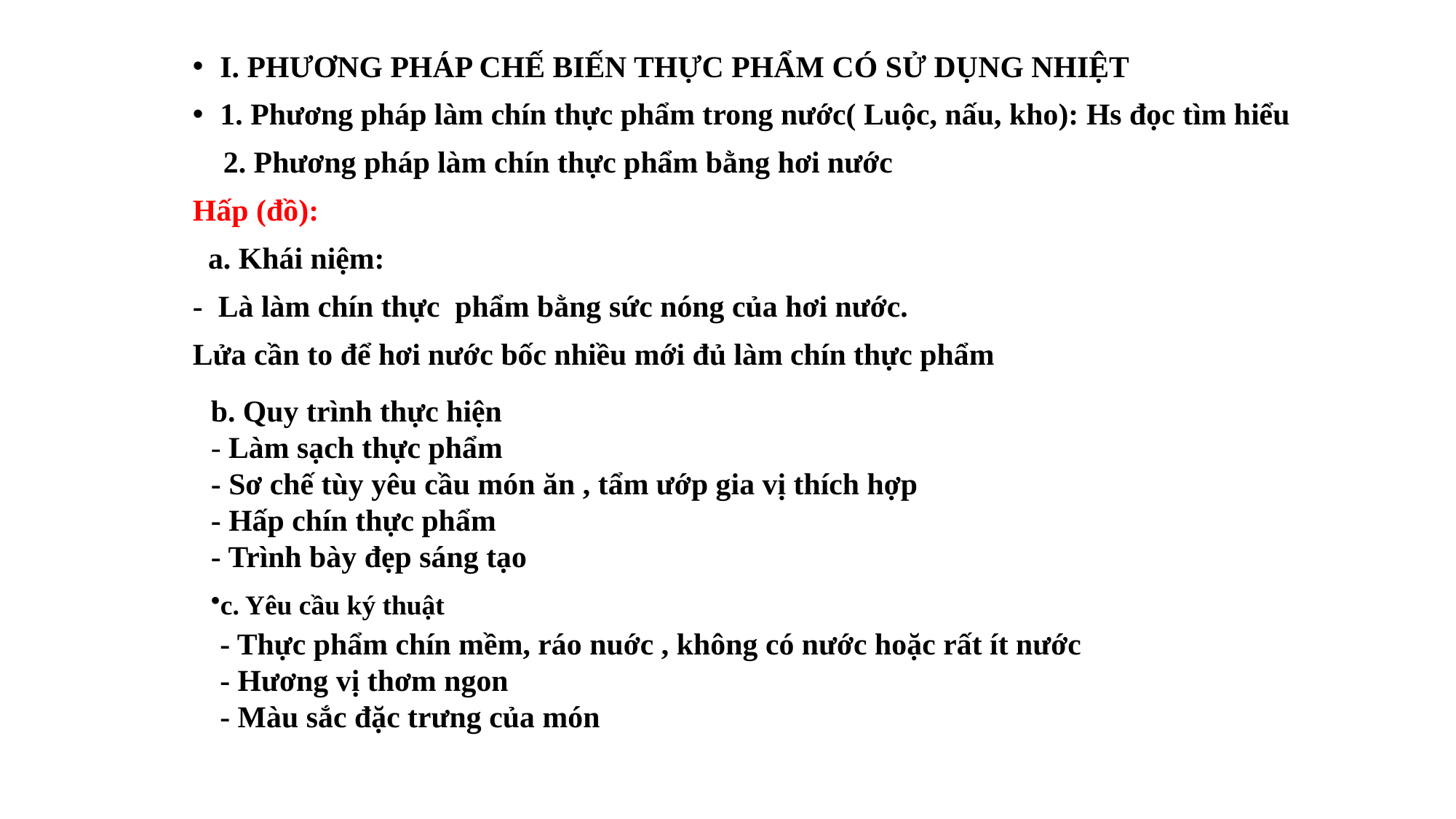

I. PHƯƠNG PHÁP CHẾ BIẾN THỰC PHẨM CÓ SỬ DỤNG NHIỆT
1. Phương pháp làm chín thực phẩm trong nước( Luộc, nấu, kho): Hs đọc tìm hiểu
    2. Phương pháp làm chín thực phẩm bằng hơi nước
Hấp (đồ):
  a. Khái niệm:
-  Là làm chín thực  phẩm bằng sức nóng của hơi nước.
Lửa cần to để hơi nước bốc nhiều mới đủ làm chín thực phẩm

b. Quy trình thực hiện
- Làm sạch thực phẩm
- Sơ chế tùy yêu cầu món ăn , tẩm ướp gia vị thích hợp
- Hấp chín thực phẩm
- Trình bày đẹp sáng tạo
c. Yêu cầu ký thuật
- Thực phẩm chín mềm, ráo nuớc , không có nước hoặc rất ít nước
- Hương vị thơm ngon
- Màu sắc đặc trưng của món